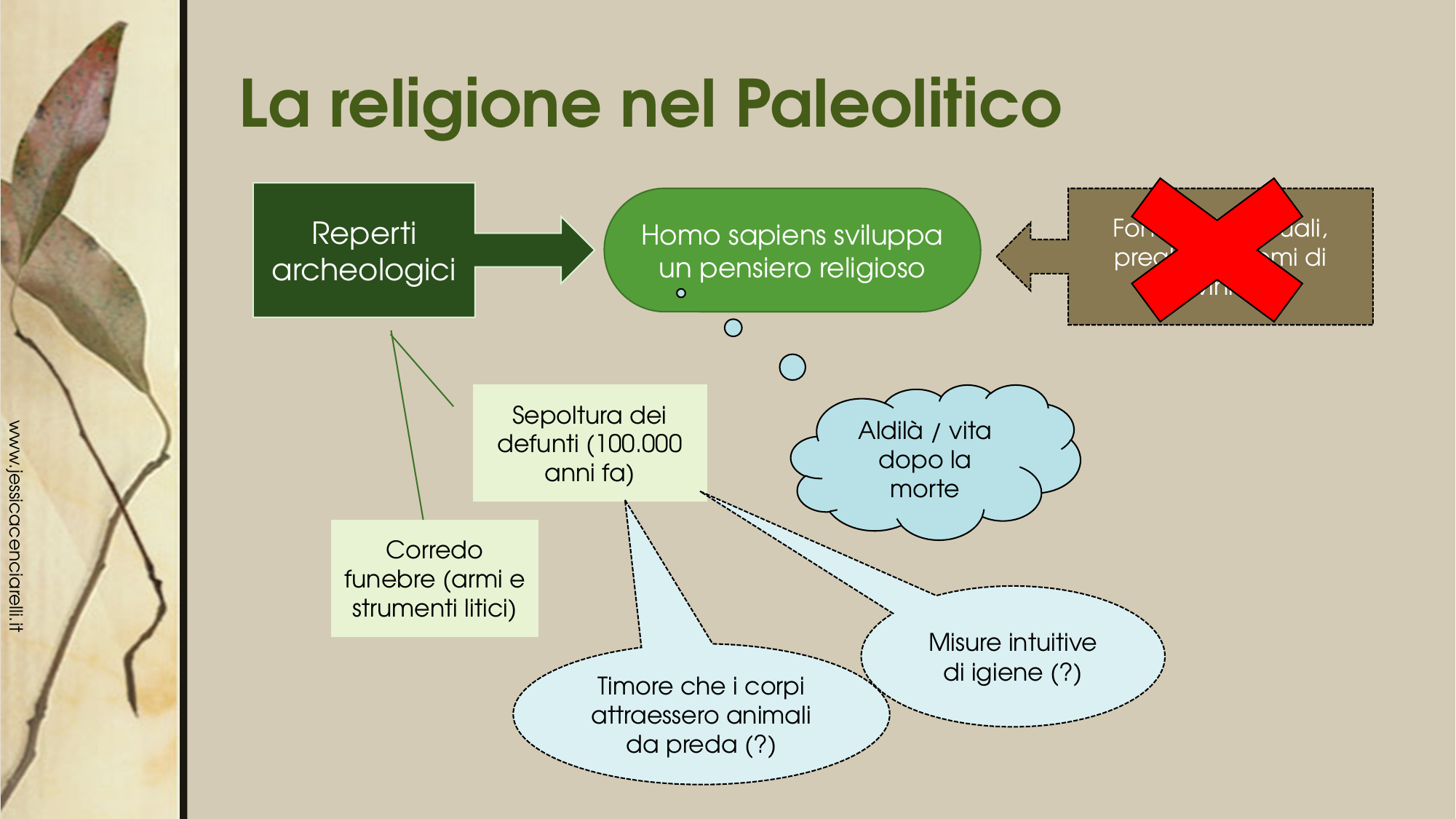

# La religione nel Paleolitico

Reperti archeologici
Homo sapiens sviluppa un pensiero religioso
Fonti scritte (rituali, preghiere, nomi di divinità)
Sepoltura dei defunti (100.000 anni fa)
Aldilà / vita dopo la morte
Corredo funebre (armi e strumenti litici)
Misure intuitive di igiene (?)
Timore che i corpi attraessero animali da preda (?)